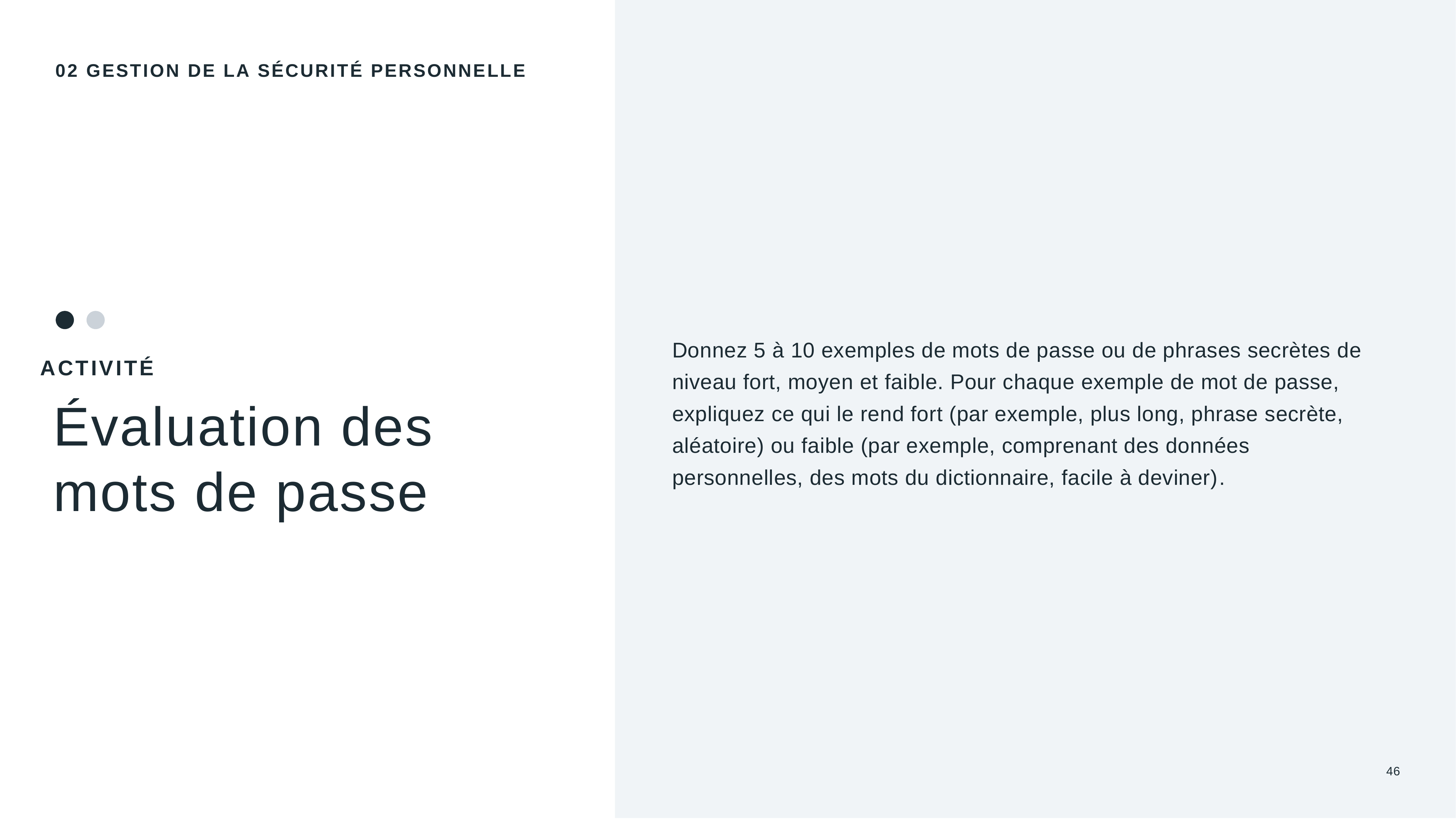

02 gestion de la sécurité personnelle
Donnez 5 à 10 exemples de mots de passe ou de phrases secrètes de niveau fort, moyen et faible. Pour chaque exemple de mot de passe, expliquez ce qui le rend fort (par exemple, plus long, phrase secrète, aléatoire) ou faible (par exemple, comprenant des données personnelles, des mots du dictionnaire, facile à deviner).

ACTIVITÉ
Évaluation des mots de passe
46